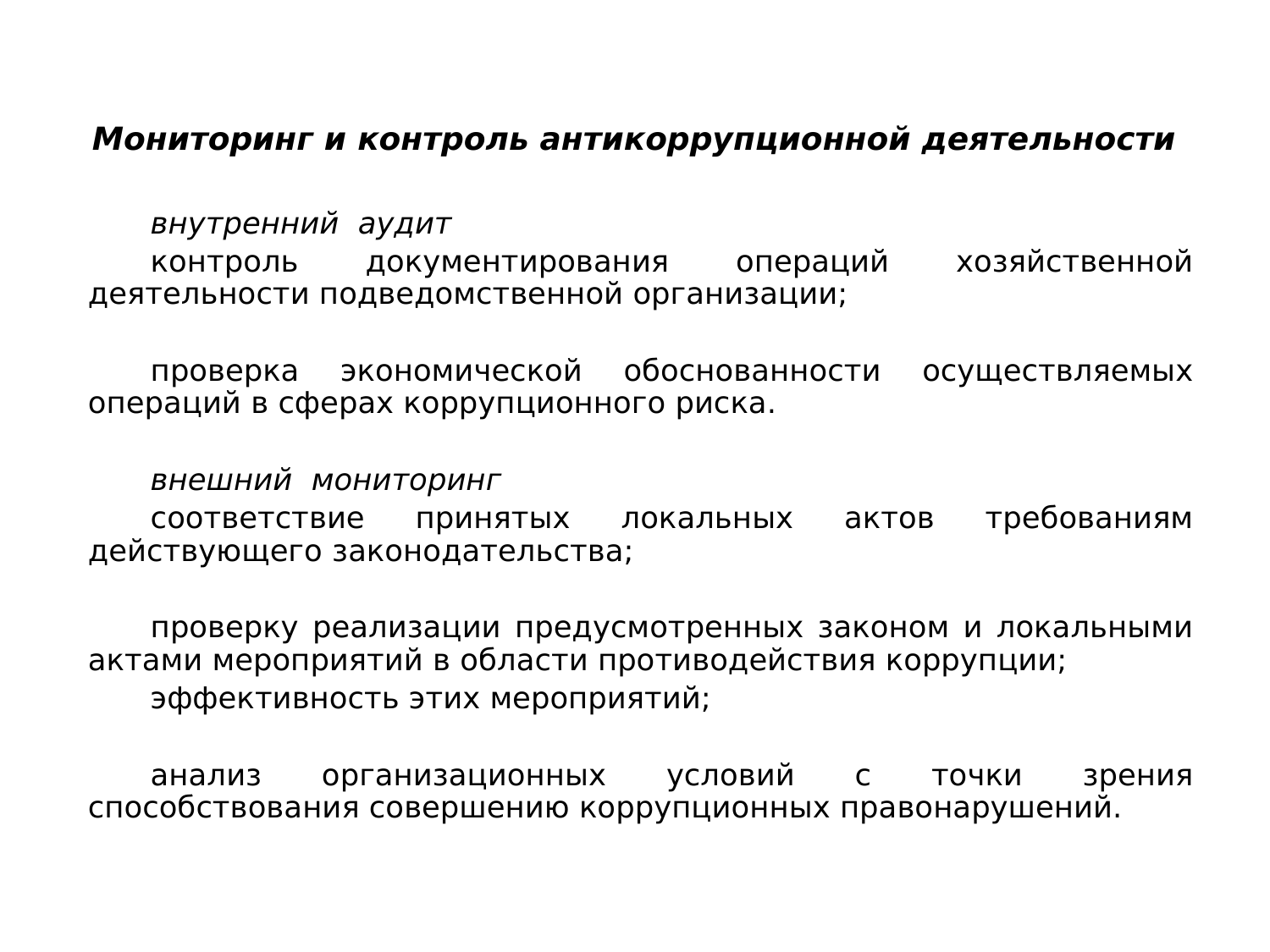

# Мониторинг и контроль антикоррупционной деятельности

внутренний  аудит
контроль документирования операций хозяйственной деятельности подведомственной организации;

проверка экономической обоснованности осуществляемых операций в сферах коррупционного риска.

внешний  мониторинг
соответствие принятых локальных актов требованиям действующего законодательства;

проверку реализации предусмотренных законом и локальными актами мероприятий в области противодействия коррупции;
эффективность этих мероприятий;

анализ организационных условий с точки зрения способствования совершению коррупционных правонарушений.